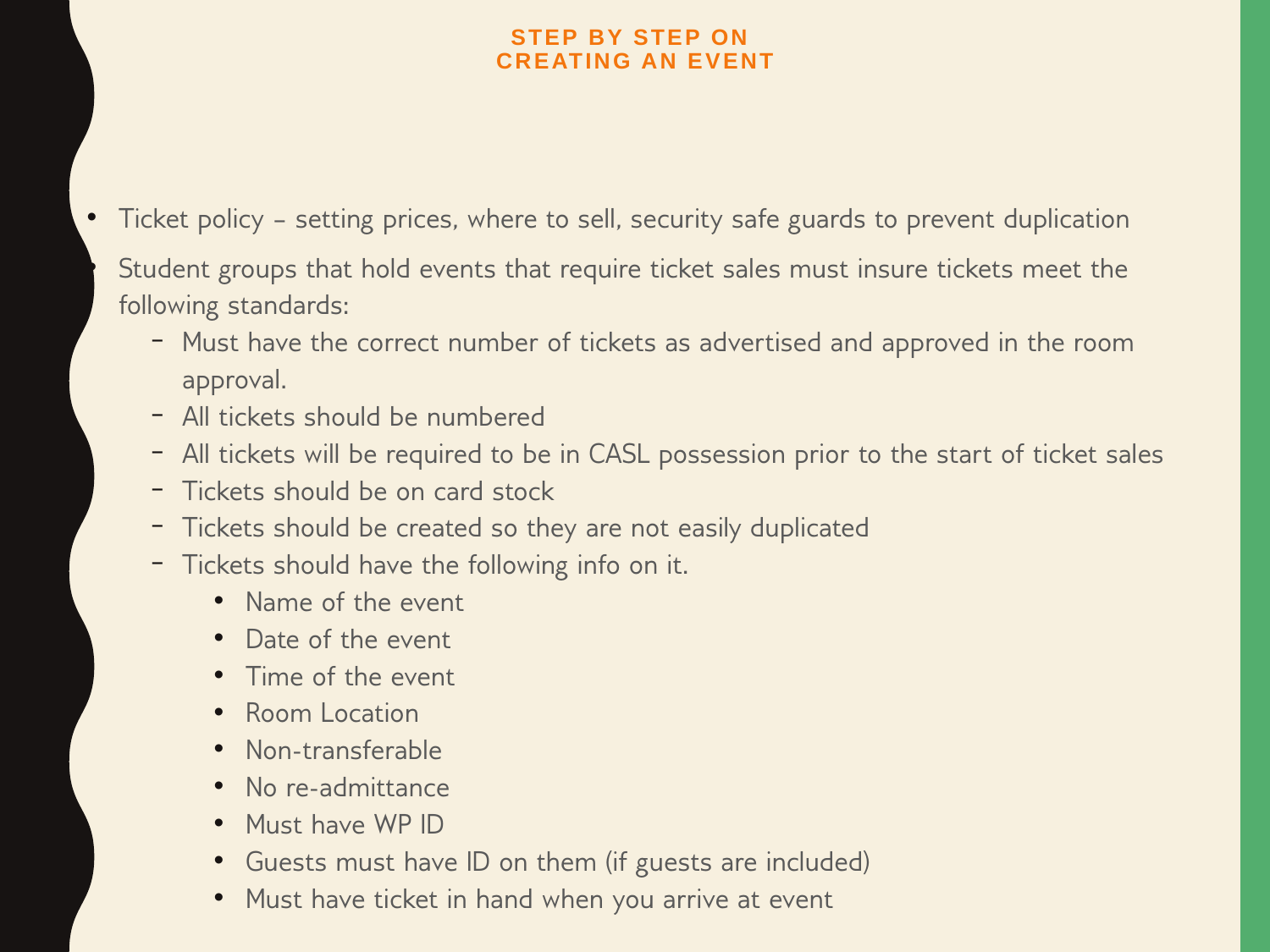

# Step By Step on Creating an Event
Ticket policy – setting prices, where to sell, security safe guards to prevent duplication
Student groups that hold events that require ticket sales must insure tickets meet the following standards:
Must have the correct number of tickets as advertised and approved in the room approval.
All tickets should be numbered
All tickets will be required to be in CASL possession prior to the start of ticket sales
Tickets should be on card stock
Tickets should be created so they are not easily duplicated
Tickets should have the following info on it.
Name of the event
Date of the event
Time of the event
Room Location
Non-transferable
No re-admittance
Must have WP ID
Guests must have ID on them (if guests are included)
Must have ticket in hand when you arrive at event